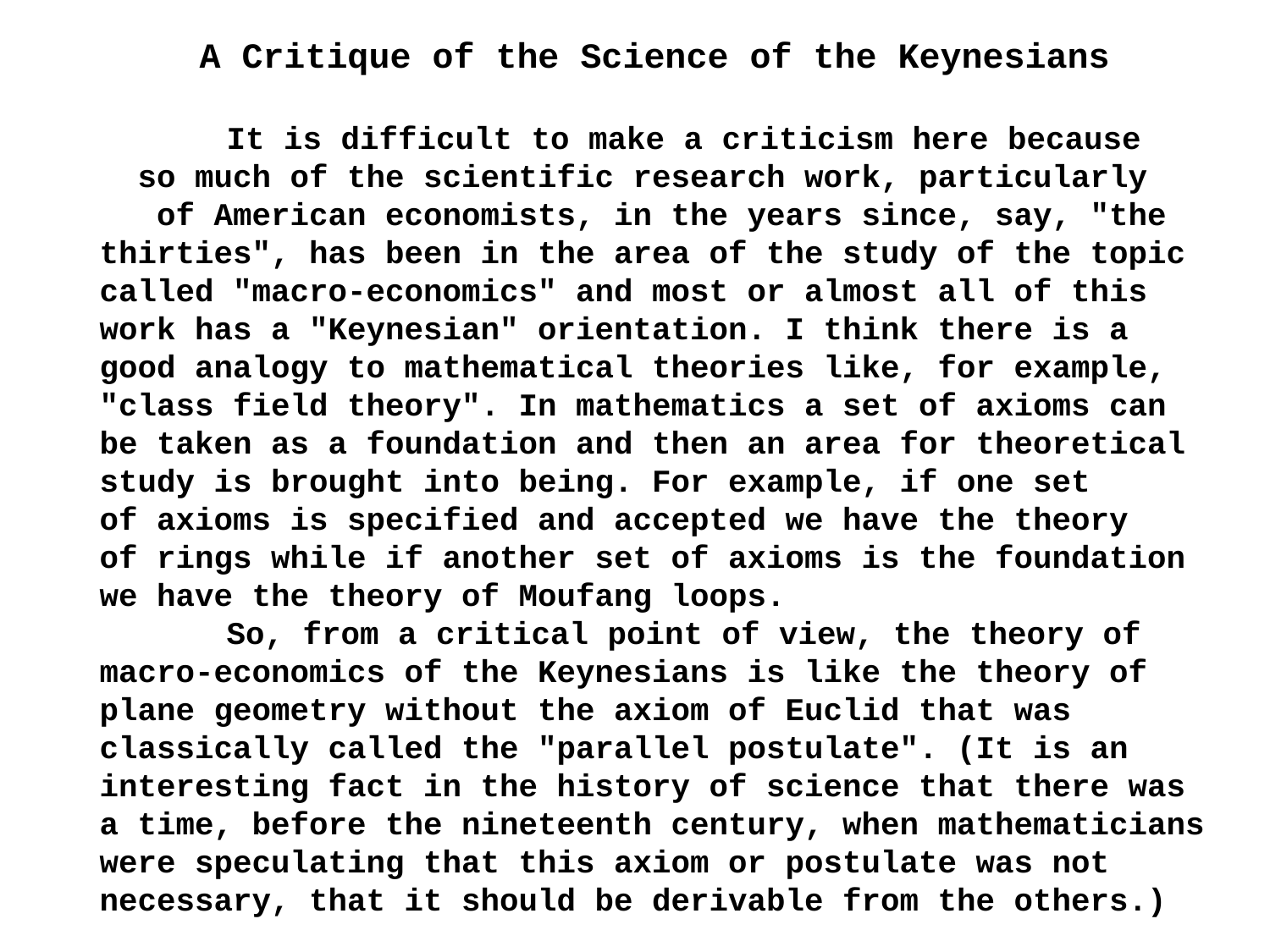

A Critique of the Science of the Keynesians

	It is difficult to make a criticism here because      so much of the scientific research work, particularly       of American economists, in the years since, say, "the thirties", has been in the area of the study of the topic called "macro-economics" and most or almost all of this work has a "Keynesian" orientation. I think there is a good analogy to mathematical theories like, for example, "class field theory". In mathematics a set of axioms can be taken as a foundation and then an area for theoretical study is brought into being. For example, if one set     of axioms is specified and accepted we have the theory   of rings while if another set of axioms is the foundation we have the theory of Moufang loops.
	So, from a critical point of view, the theory of macro-economics of the Keynesians is like the theory of plane geometry without the axiom of Euclid that was classically called the "parallel postulate". (It is an interesting fact in the history of science that there was a time, before the nineteenth century, when mathematicians were speculating that this axiom or postulate was not necessary, that it should be derivable from the others.)